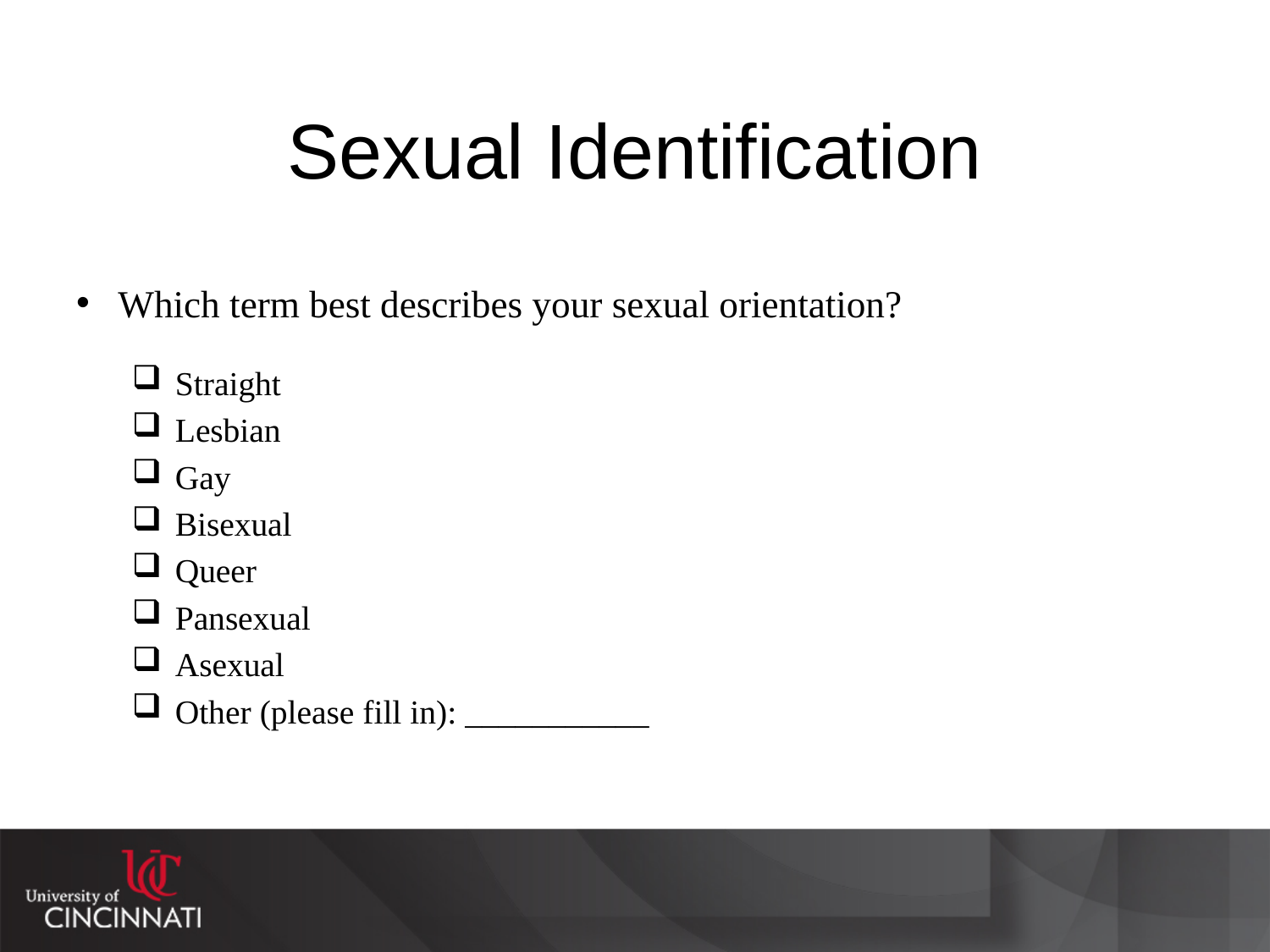

# Sexual Identification
Which term best describes your sexual orientation?

 Straight
 Lesbian
 Gay
 Bisexual
 Queer
 Pansexual
 Asexual
 Other (please fill in): ___________